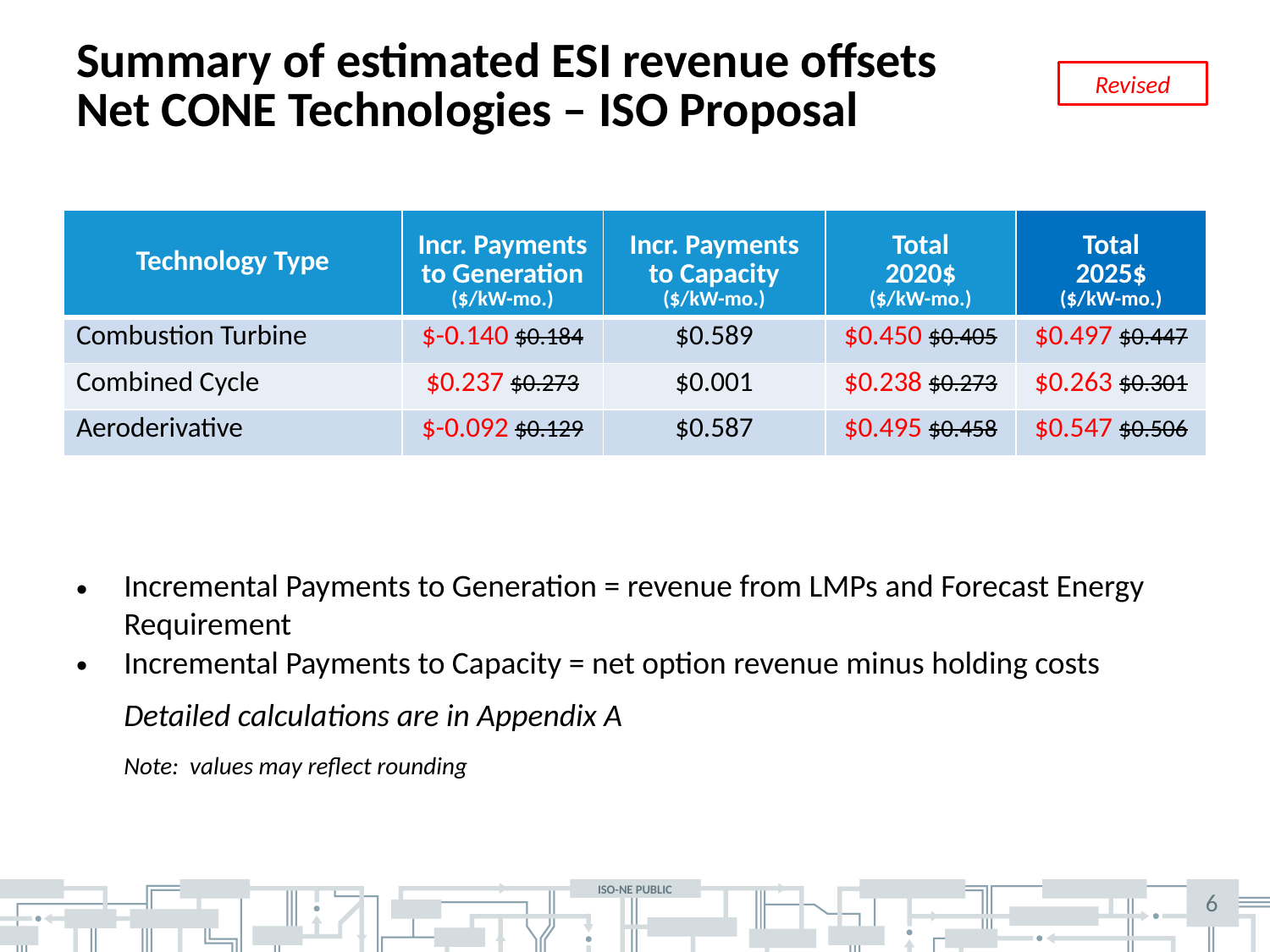

# Summary of estimated ESI revenue offsets Net CONE Technologies – ISO Proposal
Revised
| Technology Type | Incr. Payments to Generation ($/kW-mo.) | Incr. Payments to Capacity ($/kW-mo.) | Total 2020$ ($/kW-mo.) | Total 2025$ ($/kW-mo.) |
| --- | --- | --- | --- | --- |
| Combustion Turbine | $-0.140 $0.184 | $0.589 | $0.450 $0.405 | $0.497 $0.447 |
| Combined Cycle | $0.237 $0.273 | $0.001 | $0.238 $0.273 | $0.263 $0.301 |
| Aeroderivative | $-0.092 $0.129 | $0.587 | $0.495 $0.458 | $0.547 $0.506 |
Incremental Payments to Generation = revenue from LMPs and Forecast Energy Requirement
Incremental Payments to Capacity = net option revenue minus holding costs
Detailed calculations are in Appendix A
Note:  values may reflect rounding

6